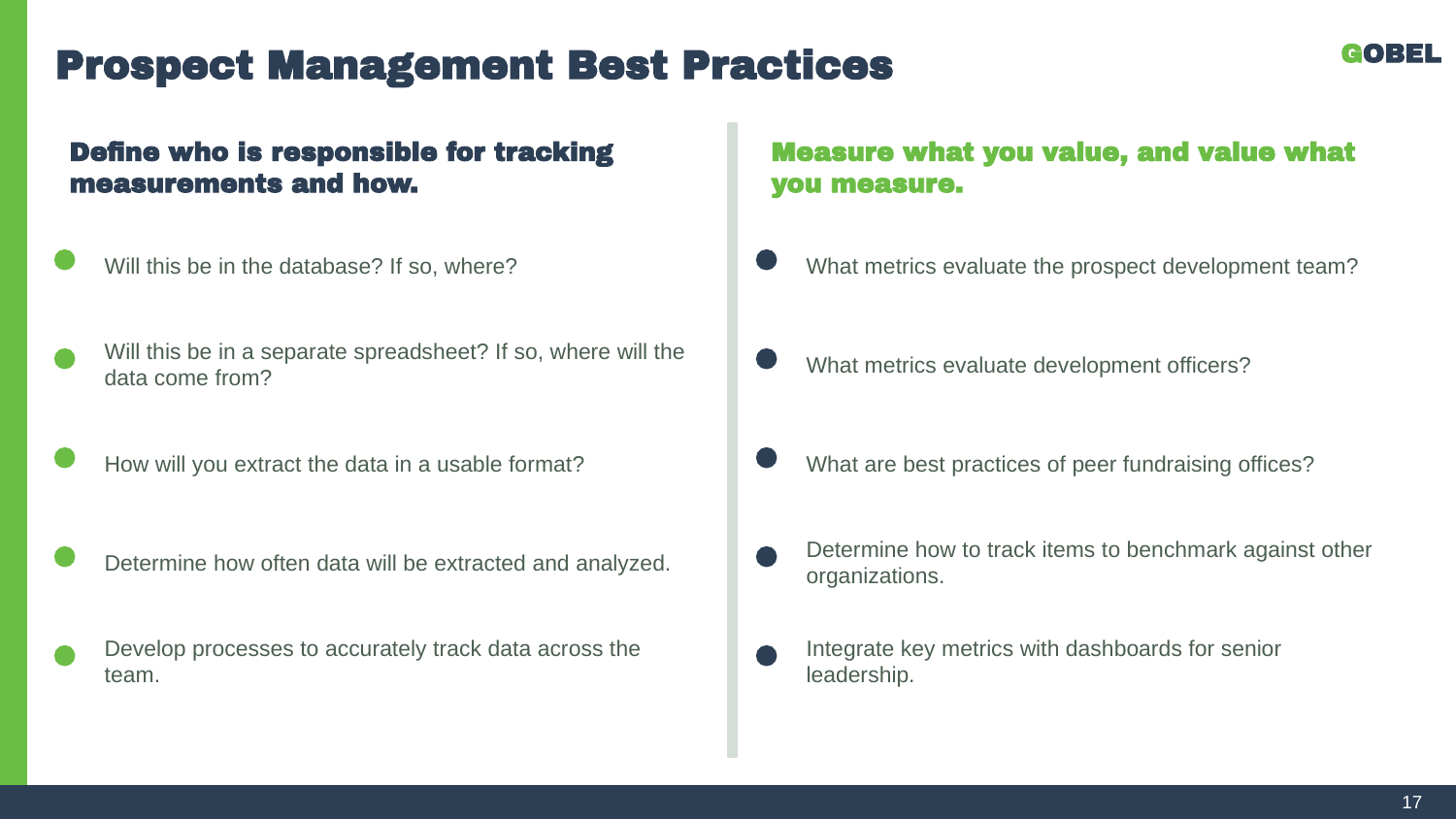

Prospect Management Best Practices
GOBEL
Define who is responsible for tracking measurements and how.

Measure what you value, and value what you measure.
Will this be in the database? If so, where?
What metrics evaluate the prospect development team?

Will this be in a separate spreadsheet? If so, where will the data come from?
What metrics evaluate development officers?

How will you extract the data in a usable format?
What are best practices of peer fundraising offices?

Determine how often data will be extracted and analyzed.
Determine how to track items to benchmark against other organizations.

Develop processes to accurately track data across the team.
Integrate key metrics with dashboards for senior leadership.

17